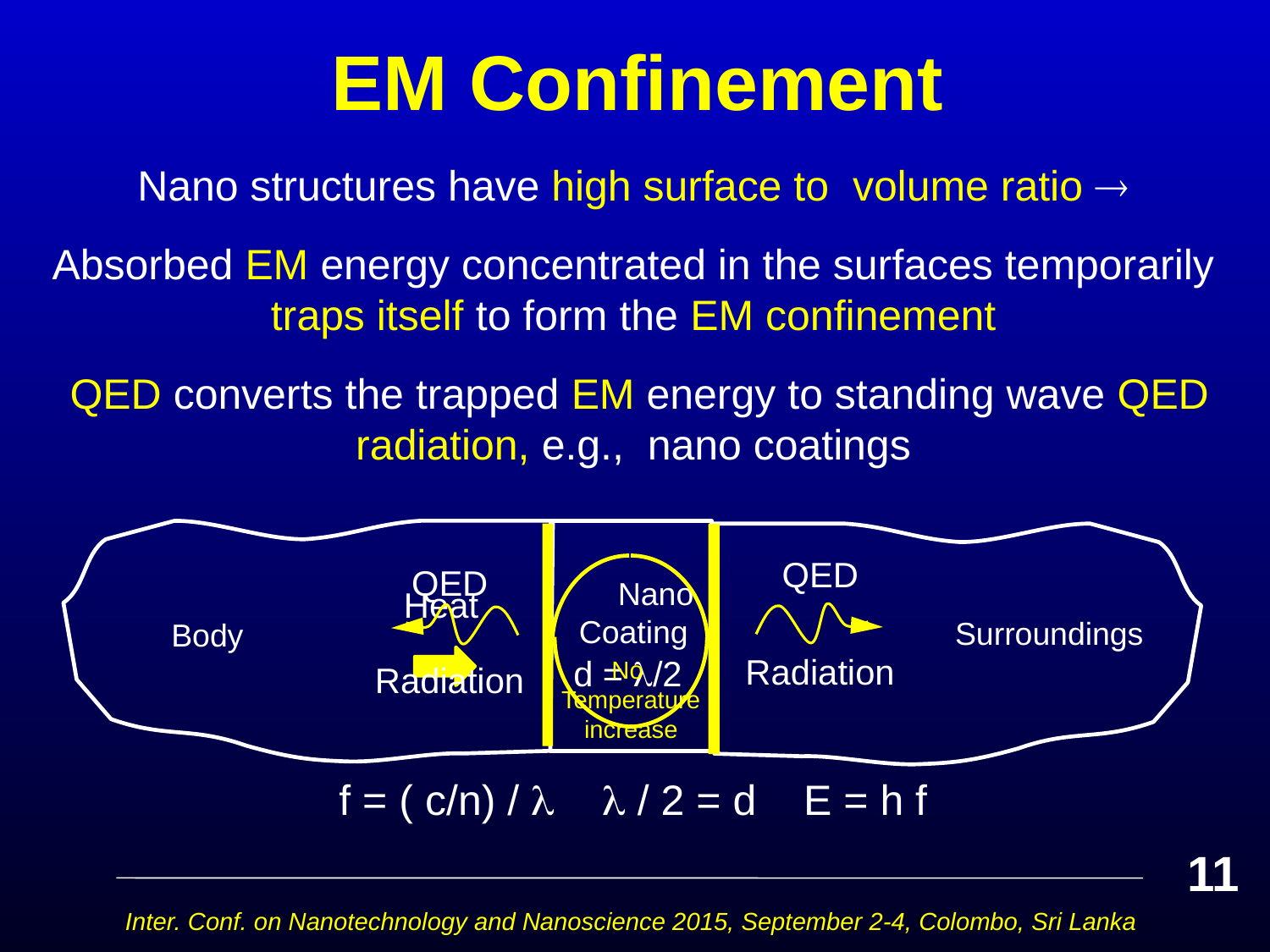

# EM Confinement

Nano structures have high surface to  volume ratio →

 Absorbed EM energy concentrated in the surfaces temporarily  traps itself to form the EM confinement

 QED converts the trapped EM energy to standing wave QED radiation, e.g.,  nano coatings

f = ( c/n) / λ    λ / 2 = d    E = h f
QED

Radiation
QED

Radiation

Surroundings
Body

                      Nano
Coating

d = λ/2
Heat

No
Temperature
increase
11
Inter. Conf. on Nanotechnology and Nanoscience 2015, September 2-4, Colombo, Sri Lanka